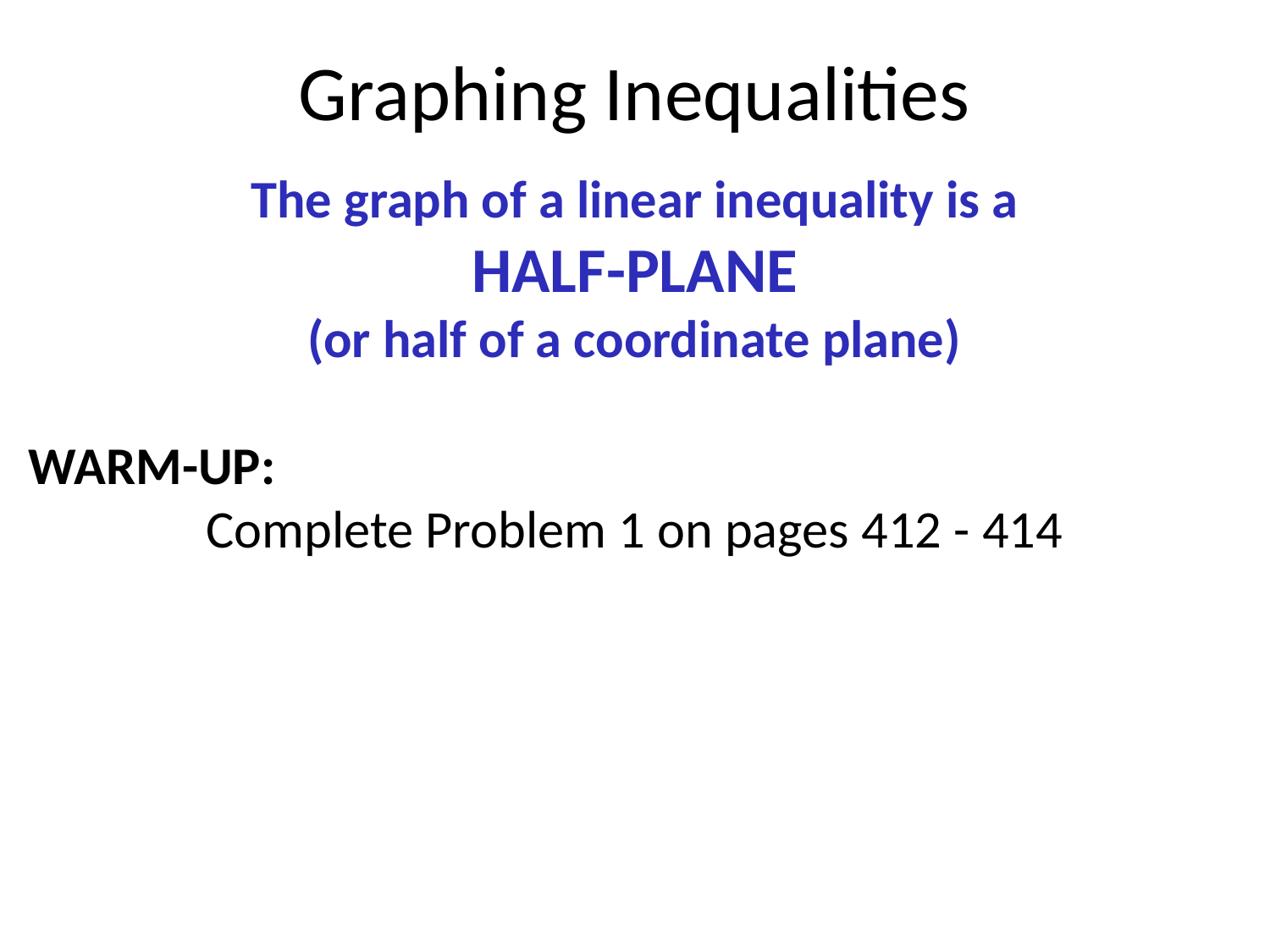

# Graphing Inequalities
The graph of a linear inequality is a
HALF-PLANE
(or half of a coordinate plane)

WARM-UP:
Complete Problem 1 on pages 412 - 414